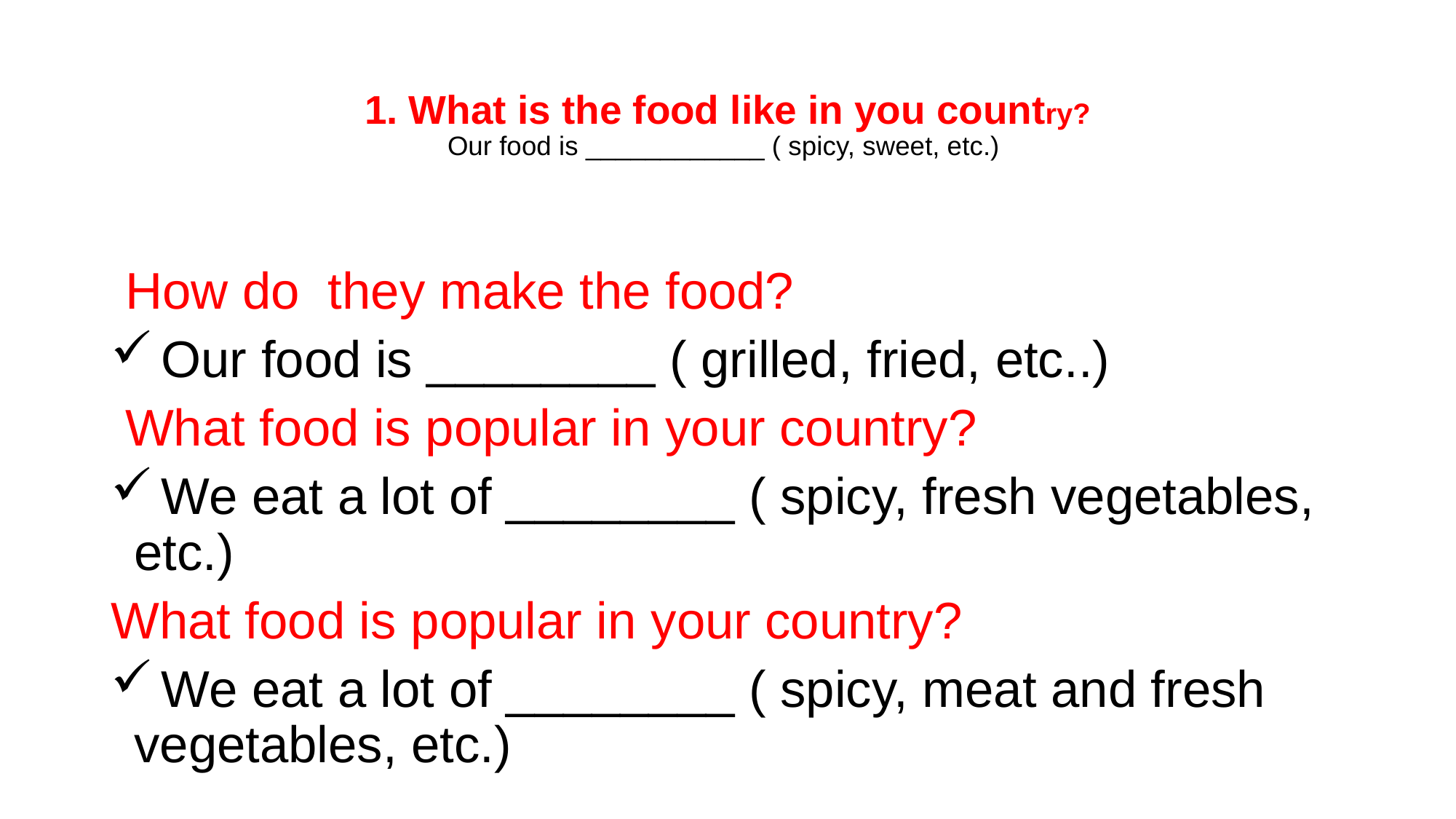

# 1. What is the food like in you country? Our food is ____________ ( spicy, sweet, etc.)
 How do  they make the food?
 Our food is ________ ( grilled, fried, etc..)
 What food is popular in your country?
 We eat a lot of ________ ( spicy, fresh vegetables, etc.)
What food is popular in your country?
 We eat a lot of ________ ( spicy, meat and fresh vegetables, etc.)